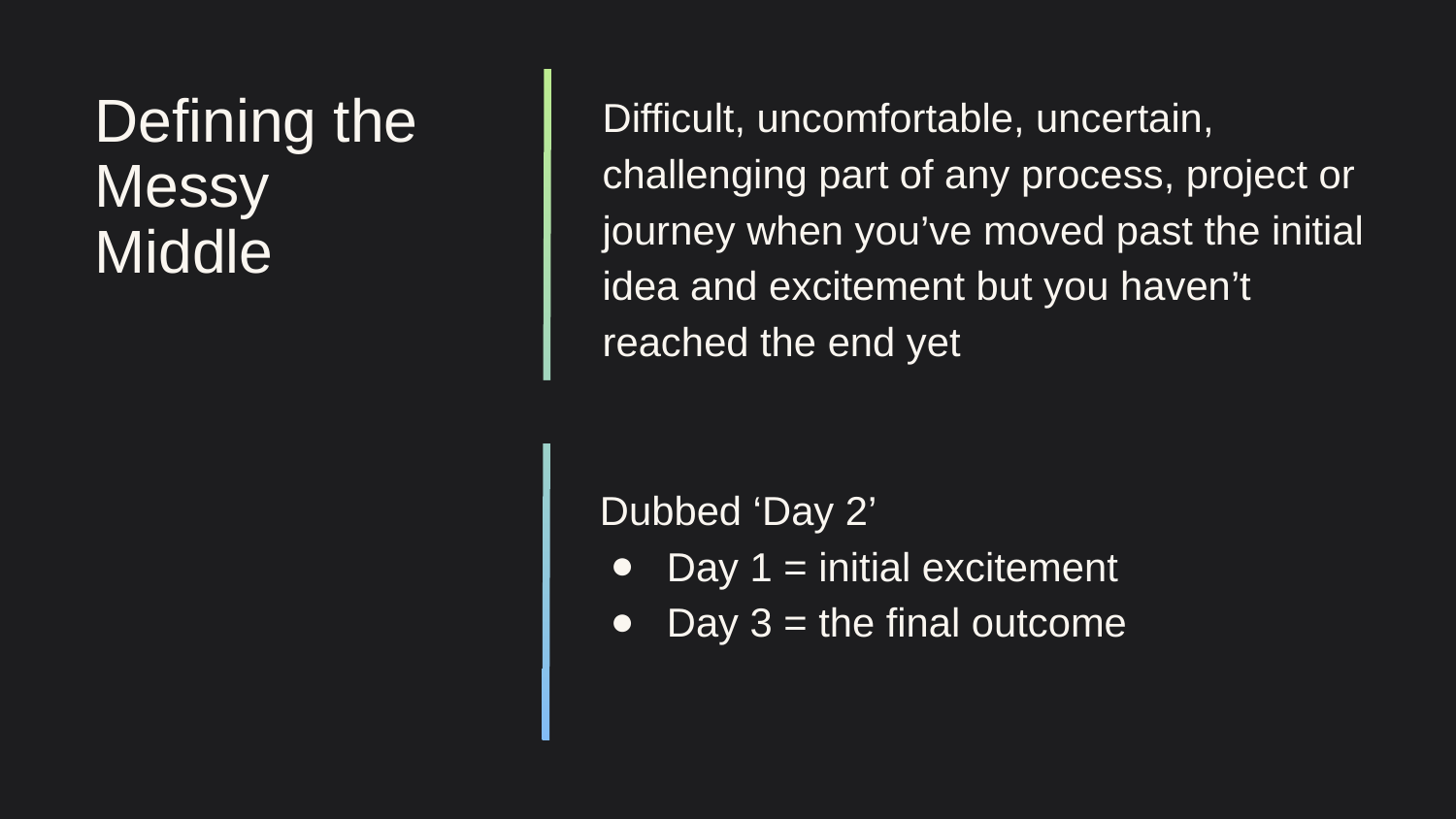

Difficult, uncomfortable, uncertain, challenging part of any process, project or journey when you’ve moved past the initial idea and excitement but you haven’t reached the end yet

# Defining the Messy Middle

Dubbed ‘Day 2’
Day 1 = initial excitement
Day 3 = the final outcome